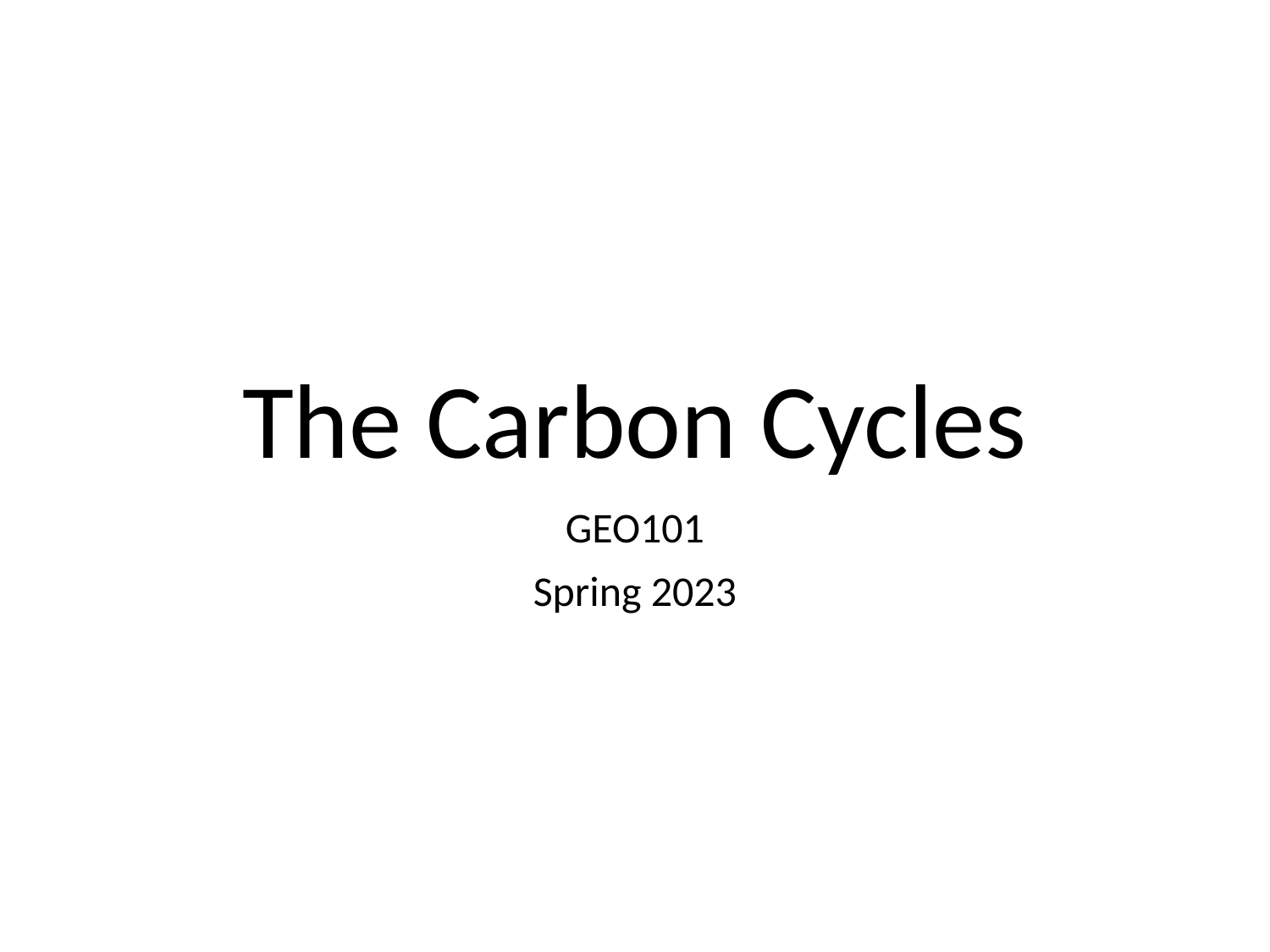

# The Carbon Cycles
GEO101
Spring 2023